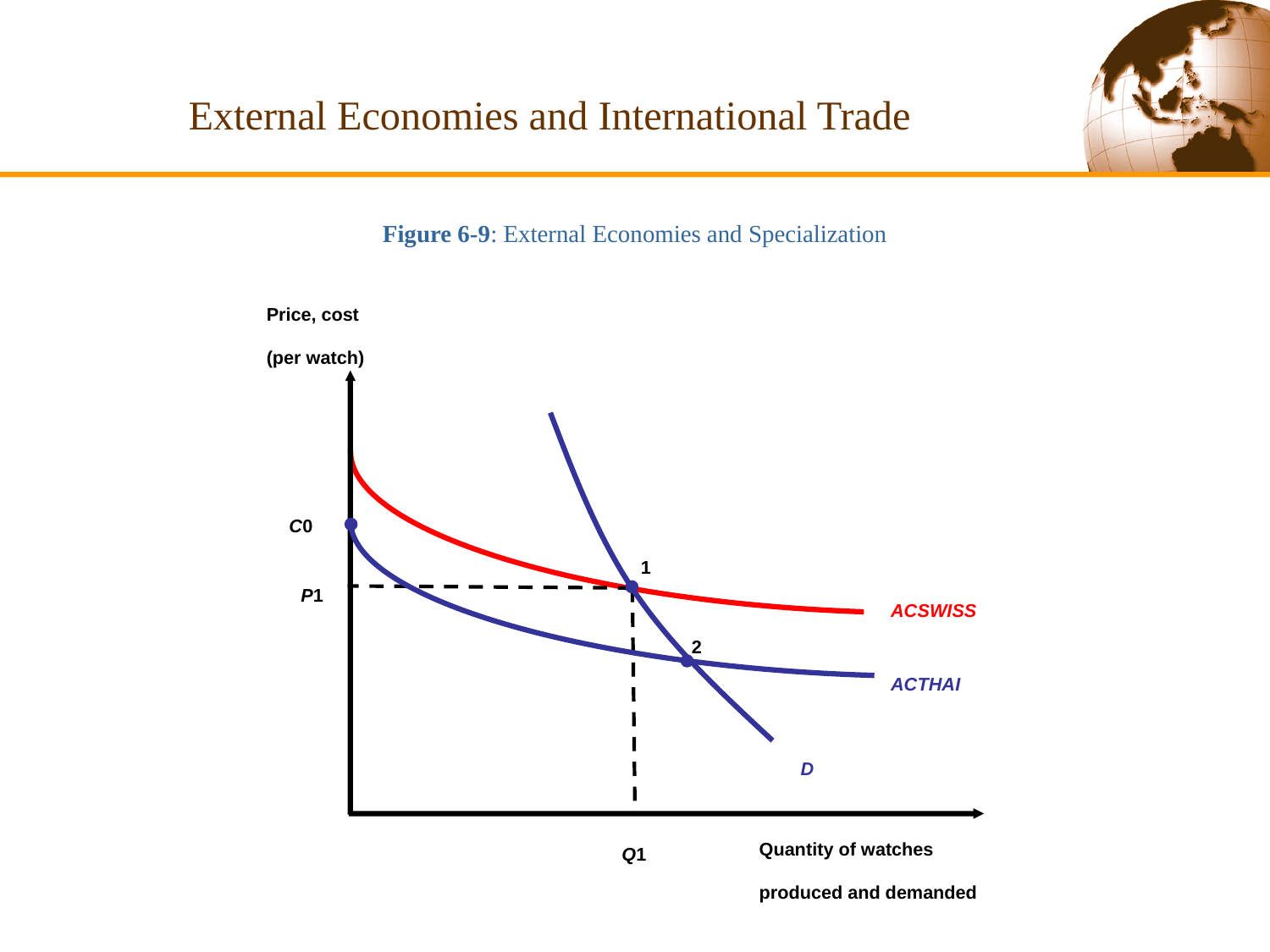

External Economies and International Trade
Figure 6-9: External Economies and Specialization
Price, cost
(per watch)

Quantity of watches
produced and demanded

D

C0

ACTHAI
1

P1

Q1
ACSWISS
2